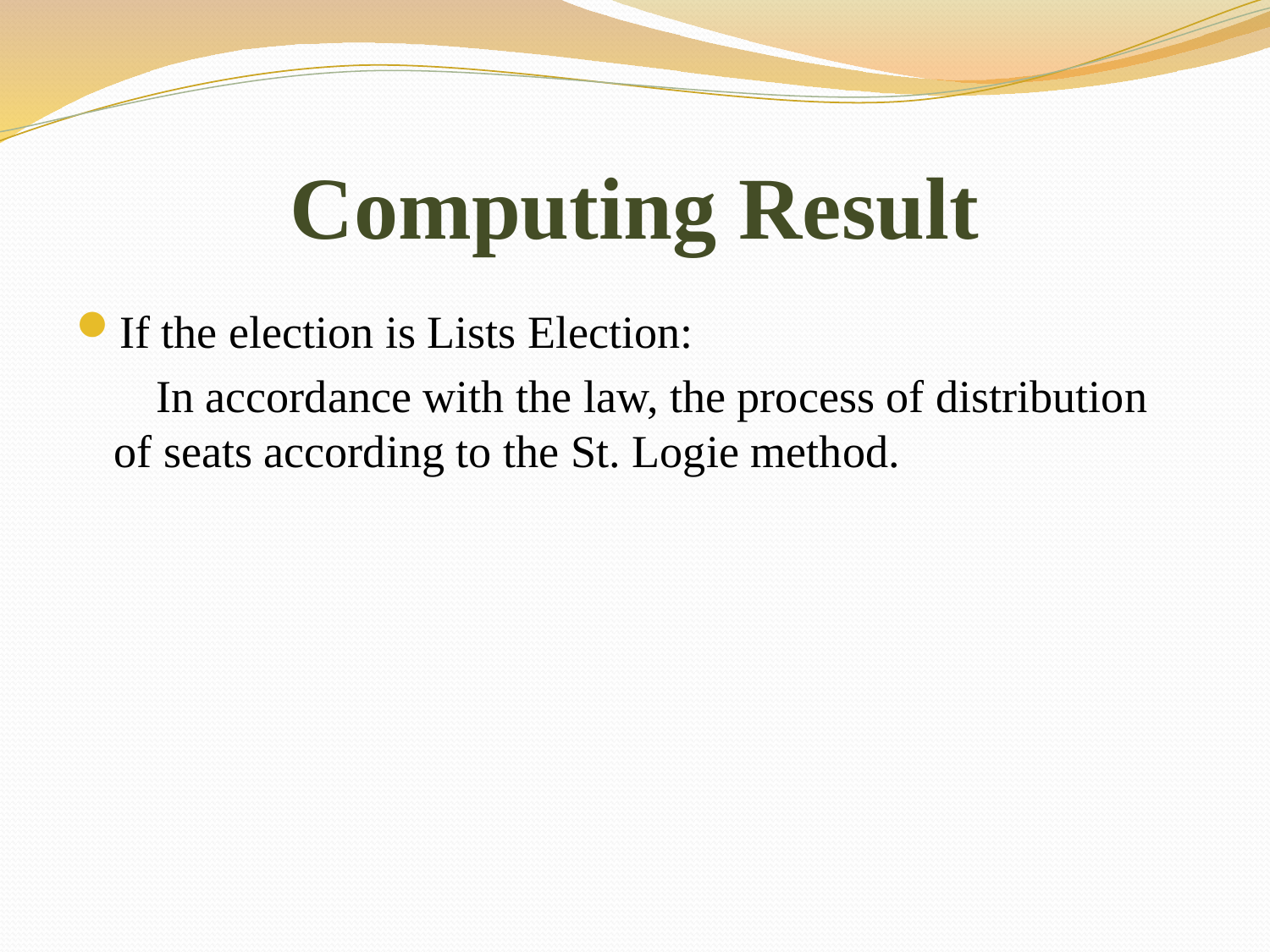

# Computing Result
If the election is Lists Election:
       In accordance with the law, the process of distribution of seats according to the St. Logie method.